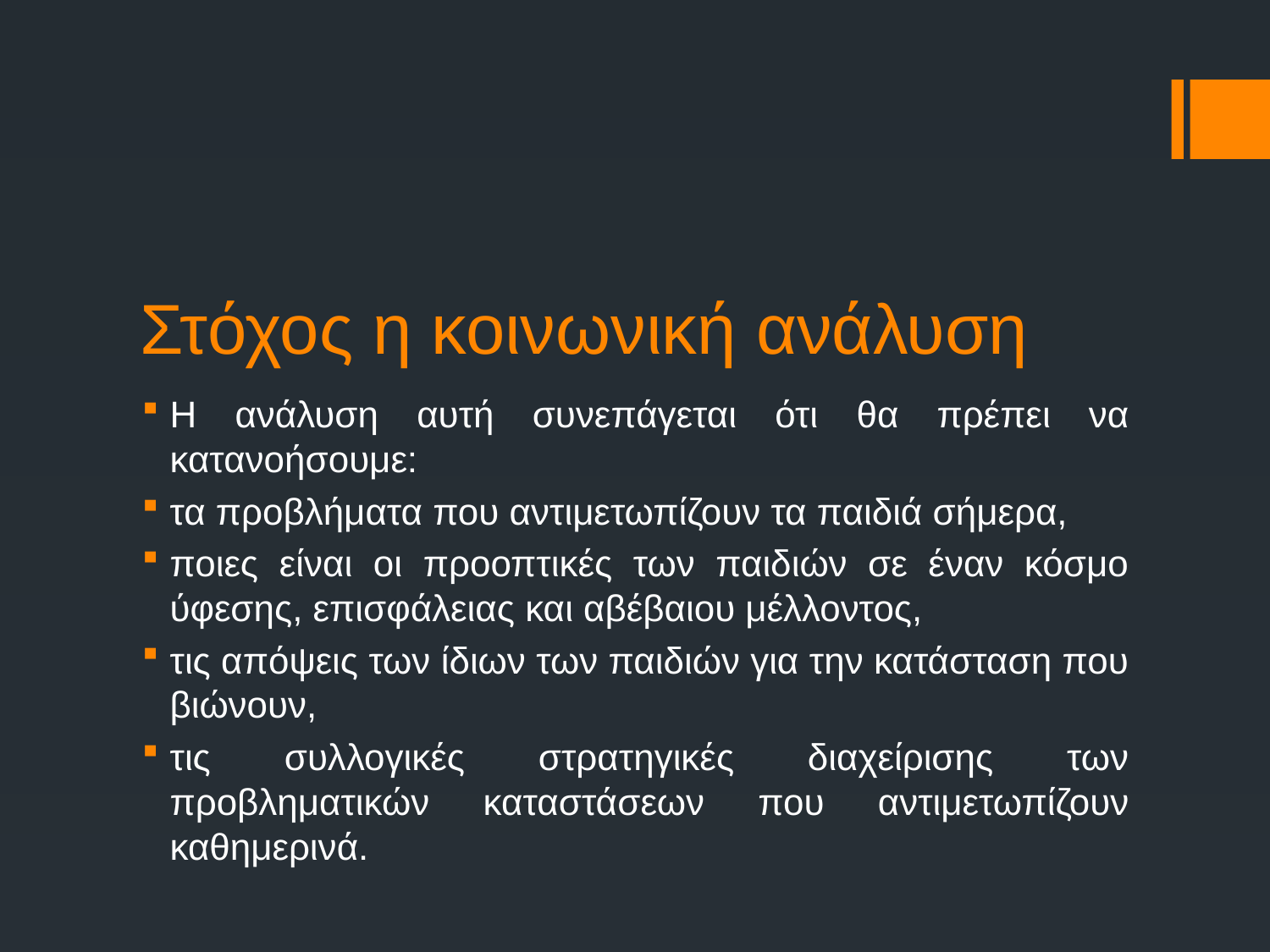

# Στόχος η κοινωνική ανάλυση
Η ανάλυση αυτή συνεπάγεται ότι θα πρέπει να κατανοήσουμε:
τα προβλήματα που αντιμετωπίζουν τα παιδιά σήμερα,
ποιες είναι οι προοπτικές των παιδιών σε έναν κόσμο ύφεσης, επισφάλειας και αβέβαιου μέλλοντος,
τις απόψεις των ίδιων των παιδιών για την κατάσταση που βιώνουν,
τις συλλογικές στρατηγικές διαχείρισης των προβληματικών καταστάσεων που αντιμετωπίζουν καθημερινά.